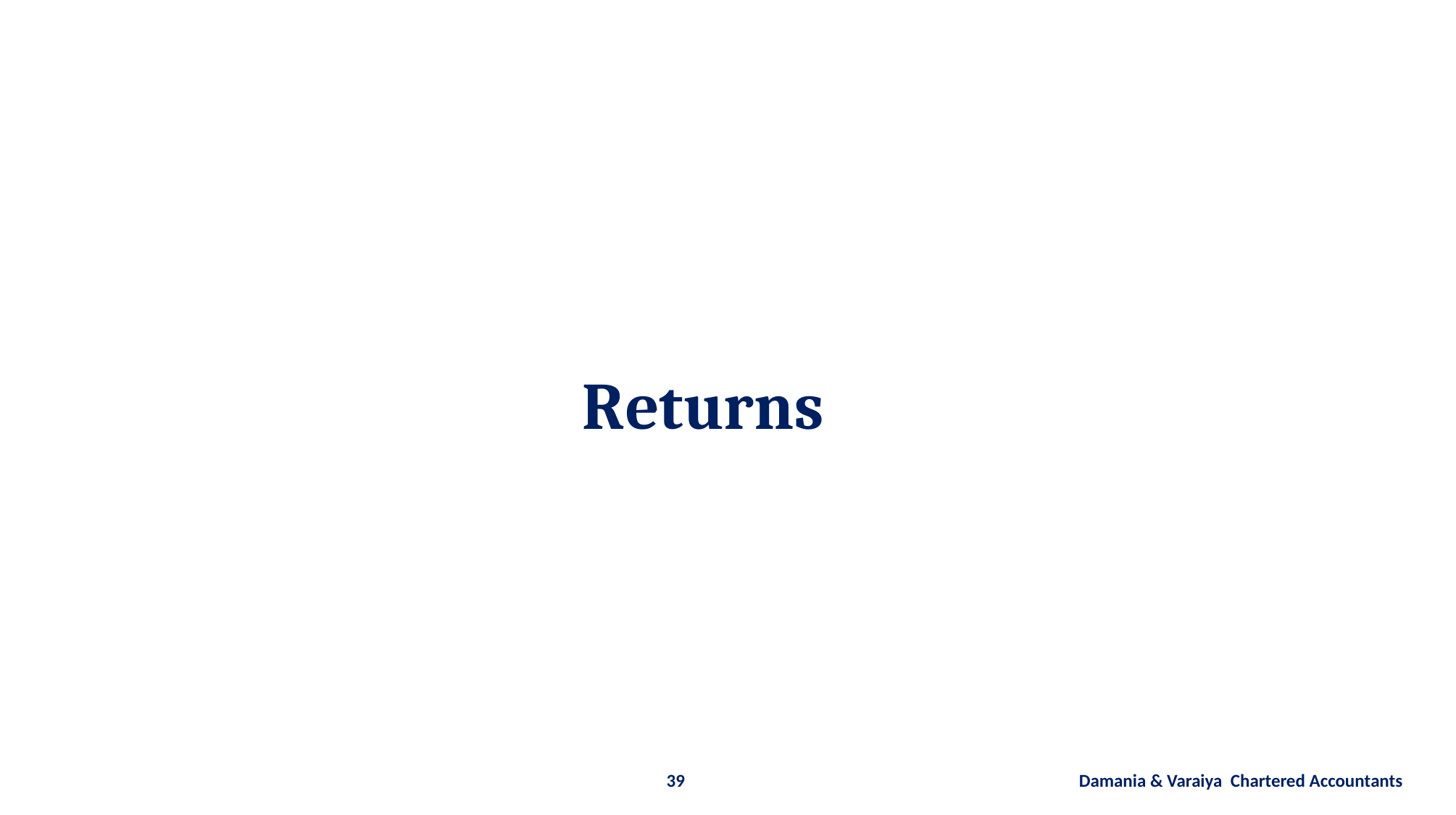

# Returns
39                                                                                               Damania & Varaiya  Chartered Accountants